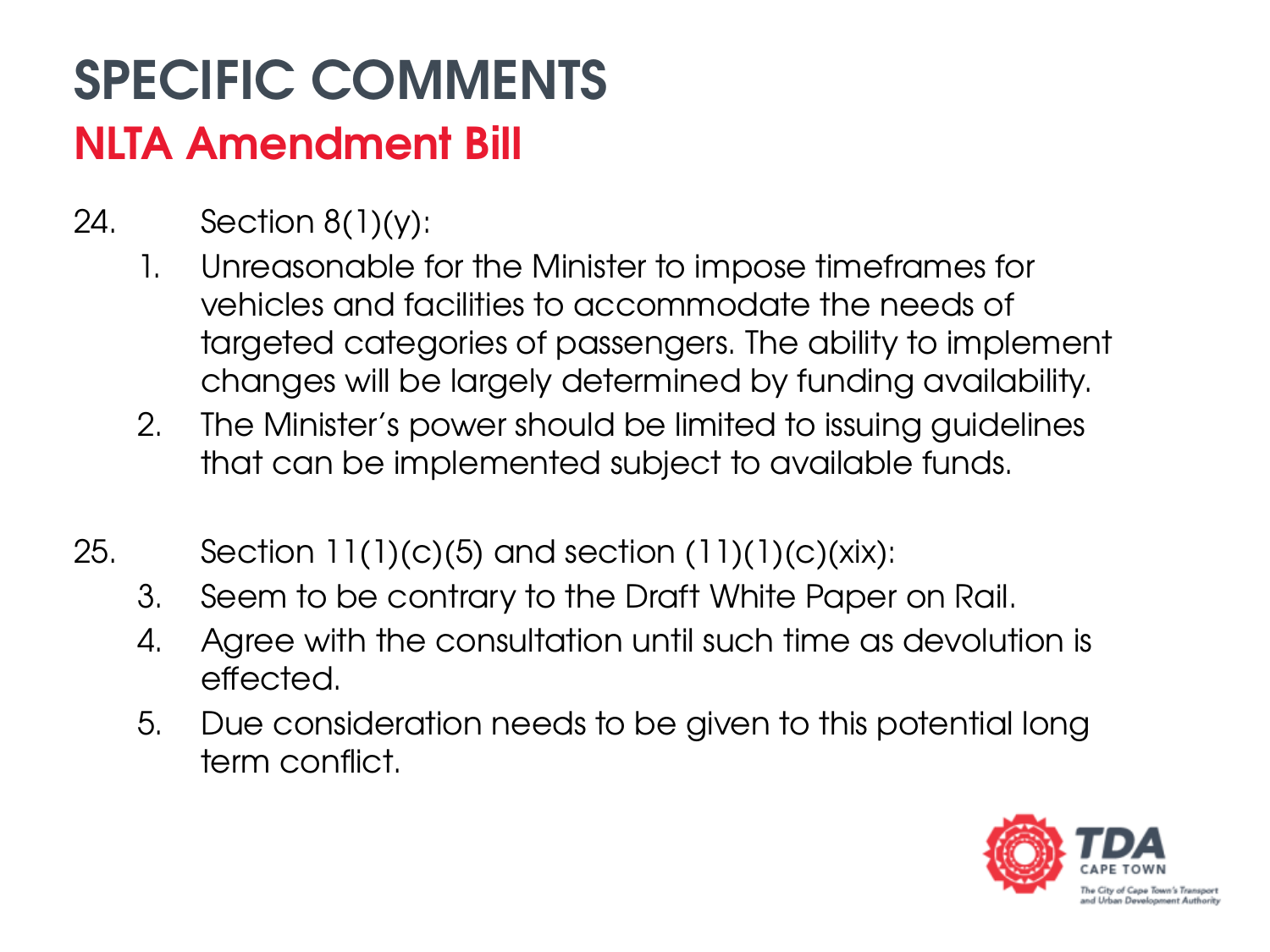

SPECIFIC COMMENTS
NLTA Amendment Bill
24.	Section 8(1)(y):
Unreasonable for the Minister to impose timeframes for vehicles and facilities to accommodate the needs of targeted categories of passengers. The ability to implement changes will be largely determined by funding availability.
The Minister’s power should be limited to issuing guidelines that can be implemented subject to available funds.

25.	Section 11(1)(c)(5) and section (11)(1)(c)(xix):
Seem to be contrary to the Draft White Paper on Rail.
Agree with the consultation until such time as devolution is effected.
Due consideration needs to be given to this potential long term conflict.